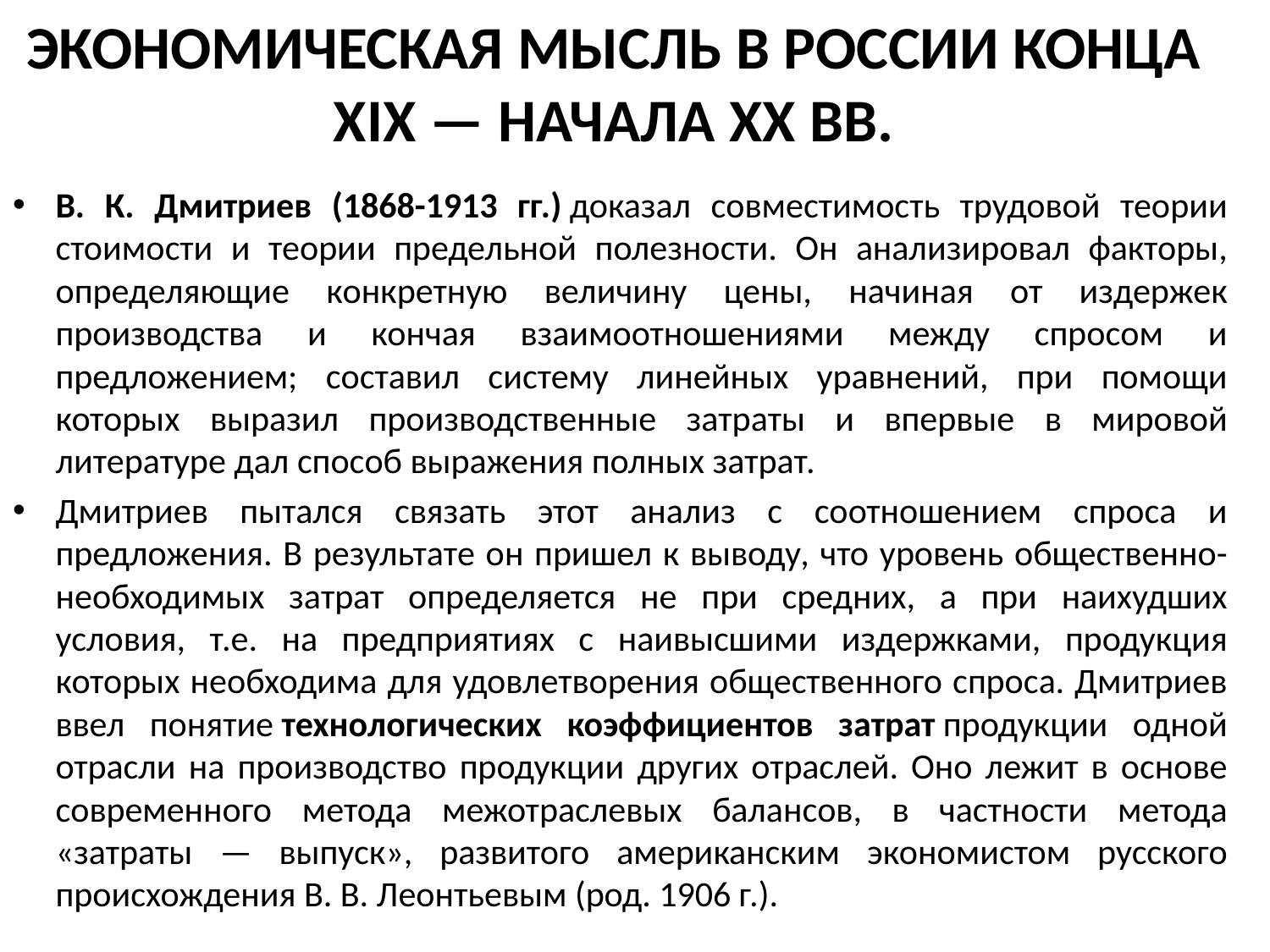

# Экономическая мысль в России конца XIX — начала XX вв.
В. К. Дмитриев (1868-1913 гг.) доказал совместимость трудовой теории стоимости и теории предельной полезности. Он анализировал факторы, определяющие конкретную величину цены, начиная от издержек производства и кончая взаимоотношениями между спросом и предложением; составил систему линейных уравнений, при помощи которых выразил производственные затраты и впервые в мировой литературе дал способ выражения полных затрат.
Дмитриев пытался связать этот анализ с соотношением спроса и предложения. В результате он пришел к выводу, что уровень общественно-необходимых затрат определяется не при средних, а при наихудших условия, т.е. на предприятиях с наивысшими издержками, продукция которых необходима для удовлетворения общественного спроса. Дмитриев ввел понятие технологических коэффициентов затрат продукции одной отрасли на производство продукции других отраслей. Оно лежит в основе современного метода межотраслевых балансов, в частности метода «затраты — выпуск», развитого американским экономистом русского происхождения В. В. Леонтьевым (род. 1906 г.).